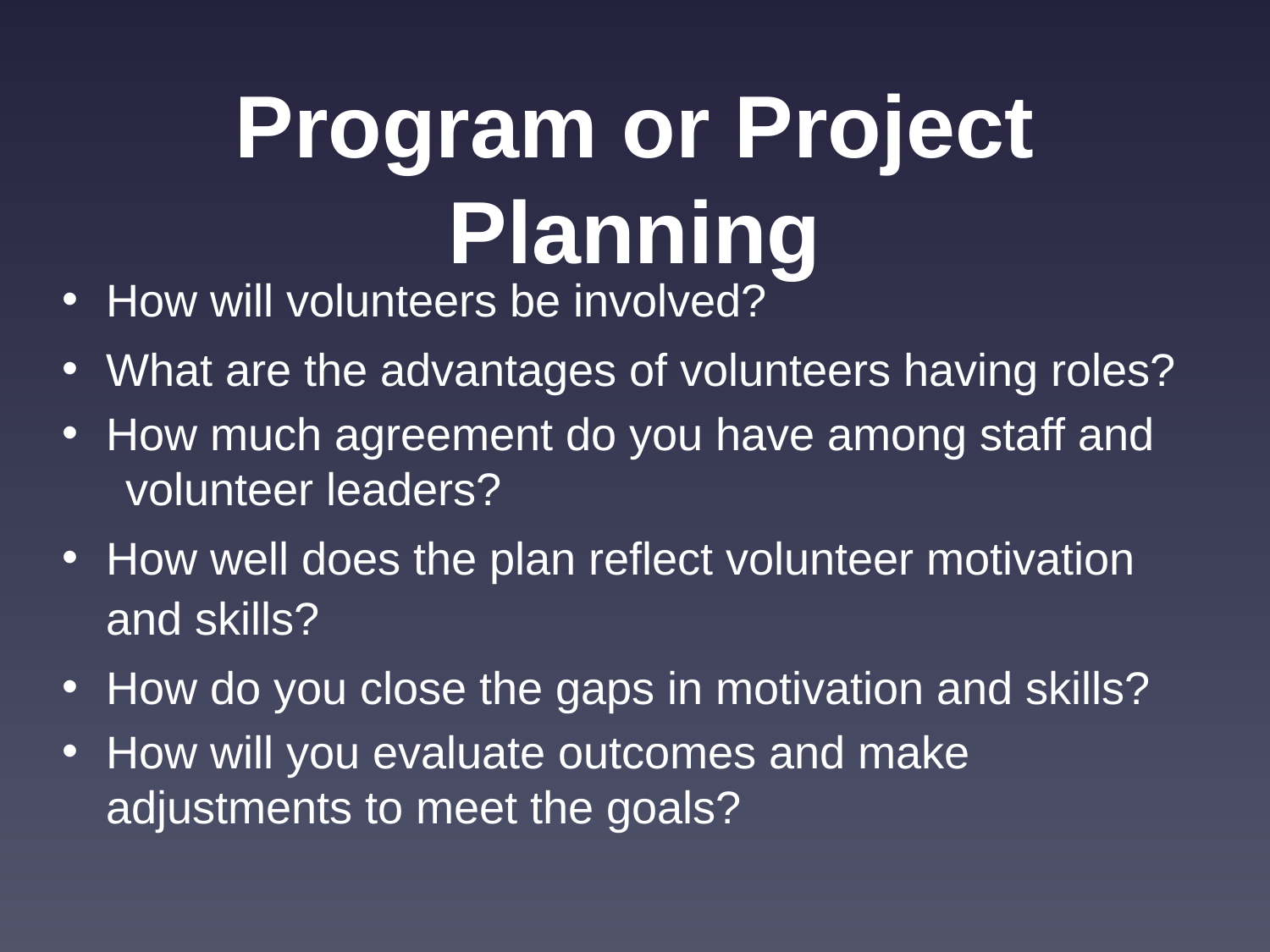

# Program or Project Planning
How will volunteers be involved?
What are the advantages of volunteers having roles?
How much agreement do you have among staff and
     volunteer leaders?
How well does the plan reflect volunteer motivation and skills?
How do you close the gaps in motivation and skills?
How will you evaluate outcomes and make adjustments to meet the goals?